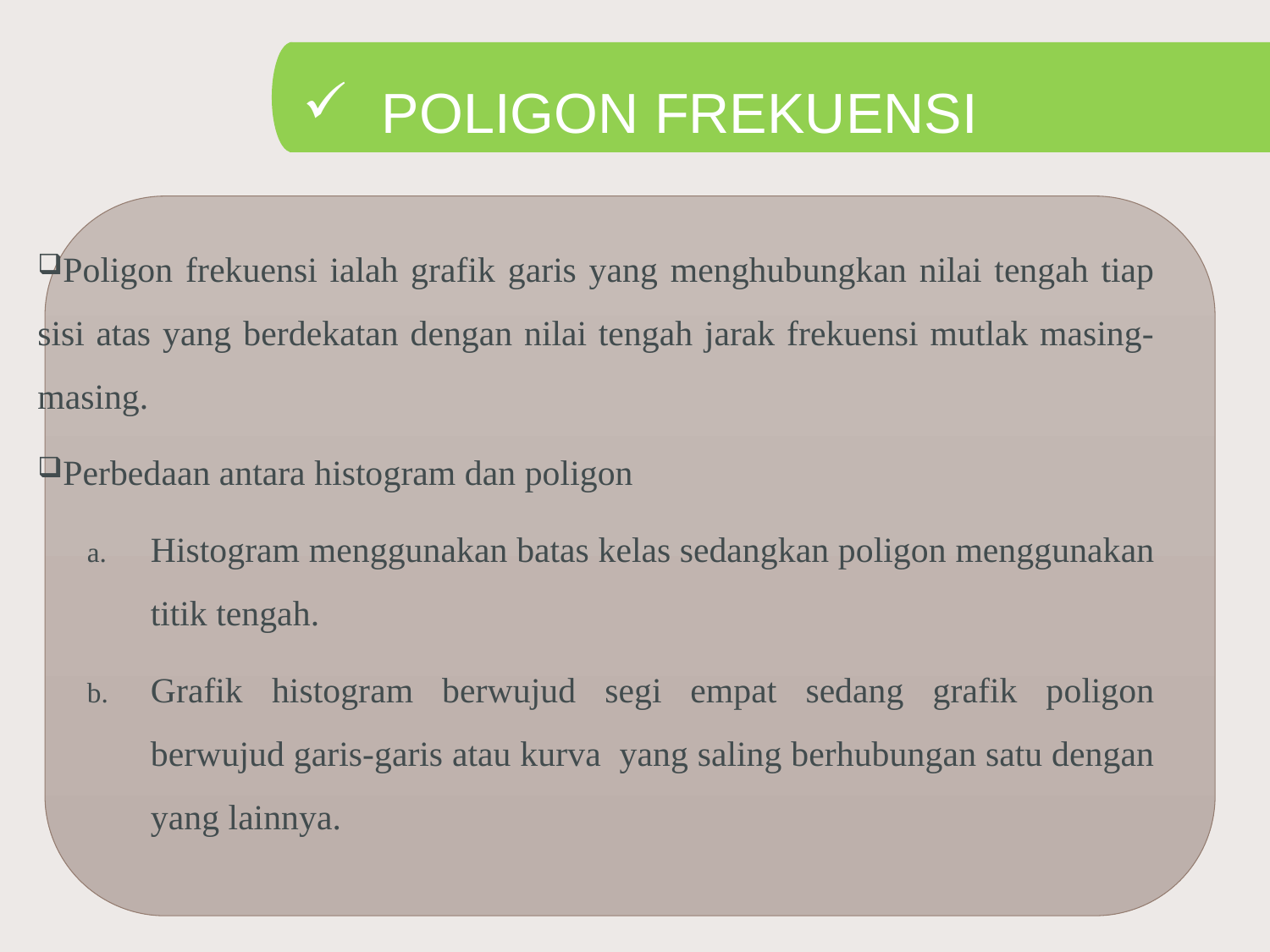

# Poligon frekuensi

Poligon frekuensi ialah grafik garis yang menghubungkan nilai tengah tiap sisi atas yang berdekatan dengan nilai tengah jarak frekuensi mutlak masing-masing.
Perbedaan antara histogram dan poligon
Histogram menggunakan batas kelas sedangkan poligon menggunakan titik tengah.
Grafik histogram berwujud segi empat sedang grafik poligon berwujud garis-garis atau kurva  yang saling berhubungan satu dengan yang lainnya.